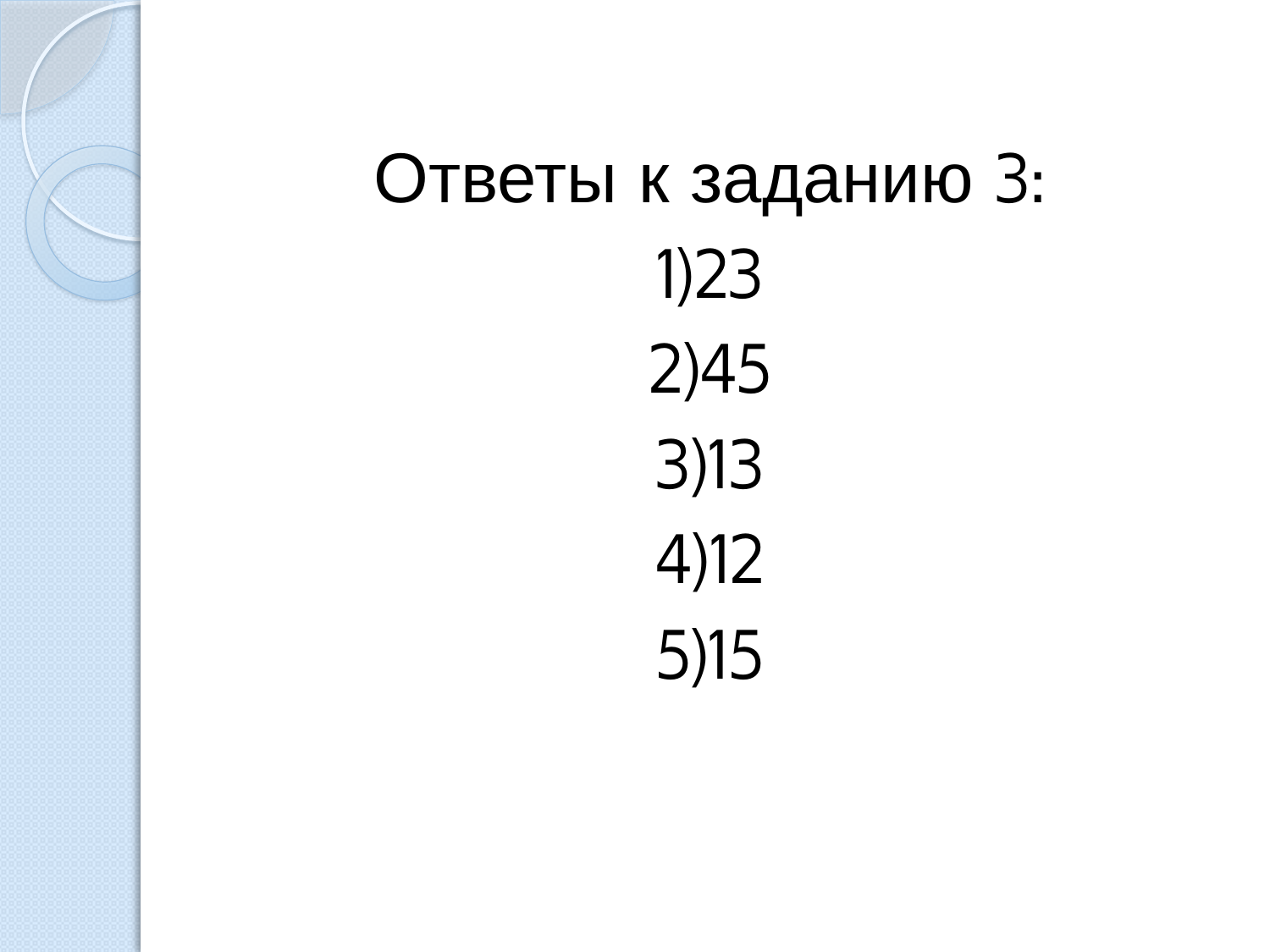

#
Ответы к заданию 3:
1)23
2)45
3)13
4)12
5)15